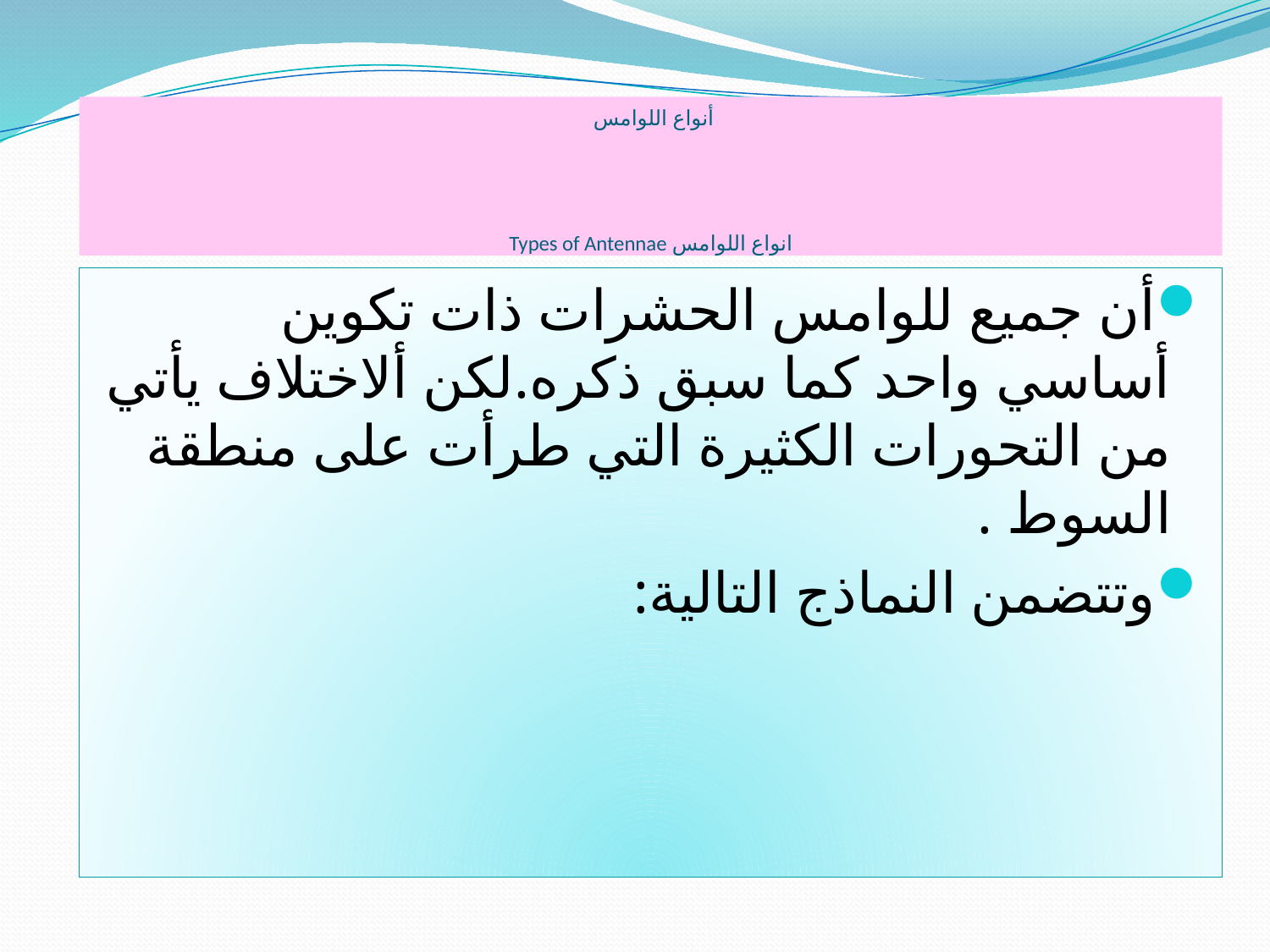

# أنواع اللوامس انواع اللوامس Types of Antennae
أن جميع للوامس الحشرات ذات تكوين أساسي واحد كما سبق ذكره.لكن ألاختلاف يأتي من التحورات الكثيرة التي طرأت على منطقة السوط .
وتتضمن النماذج التالية: